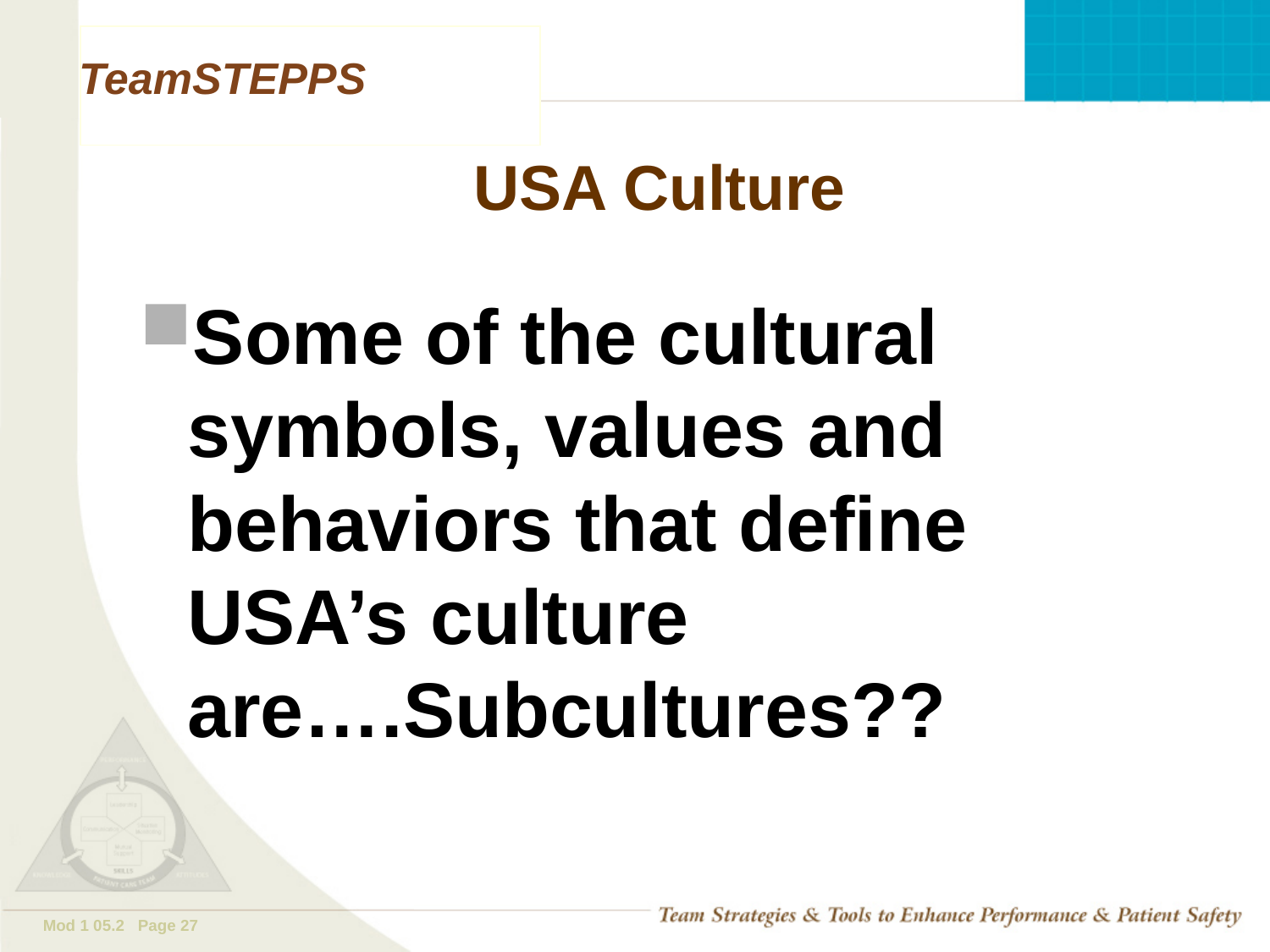

# USA Culture
Some of the cultural symbols, values and behaviors that define USA’s culture are….Subcultures??